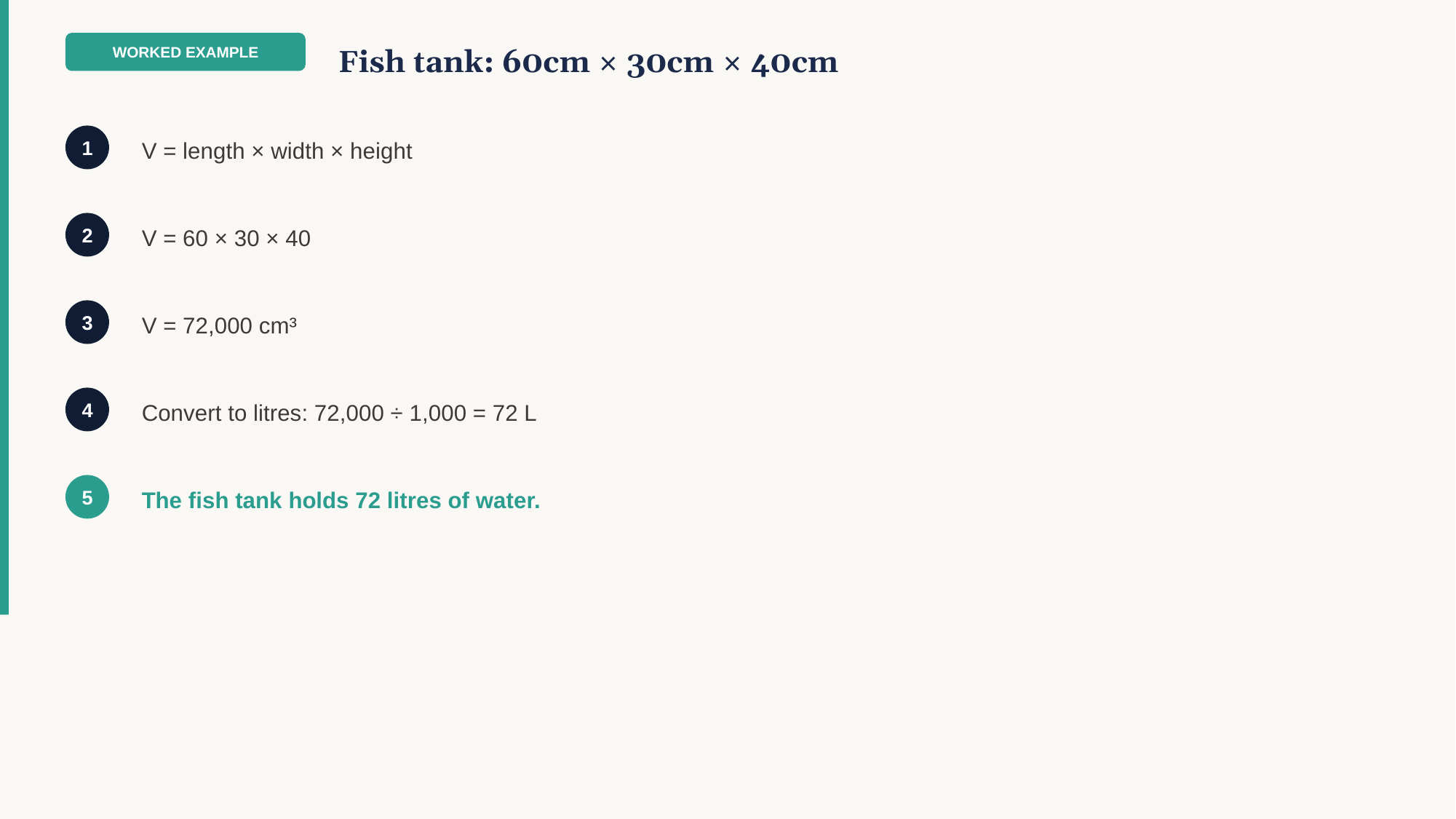

WORKED EXAMPLE
Fish tank: 60cm × 30cm × 40cm
V = length × width × height

1
V = 60 × 30 × 40

2
V = 72,000 cm³

3
Convert to litres: 72,000 ÷ 1,000 = 72 L

4
The fish tank holds 72 litres of water.

5